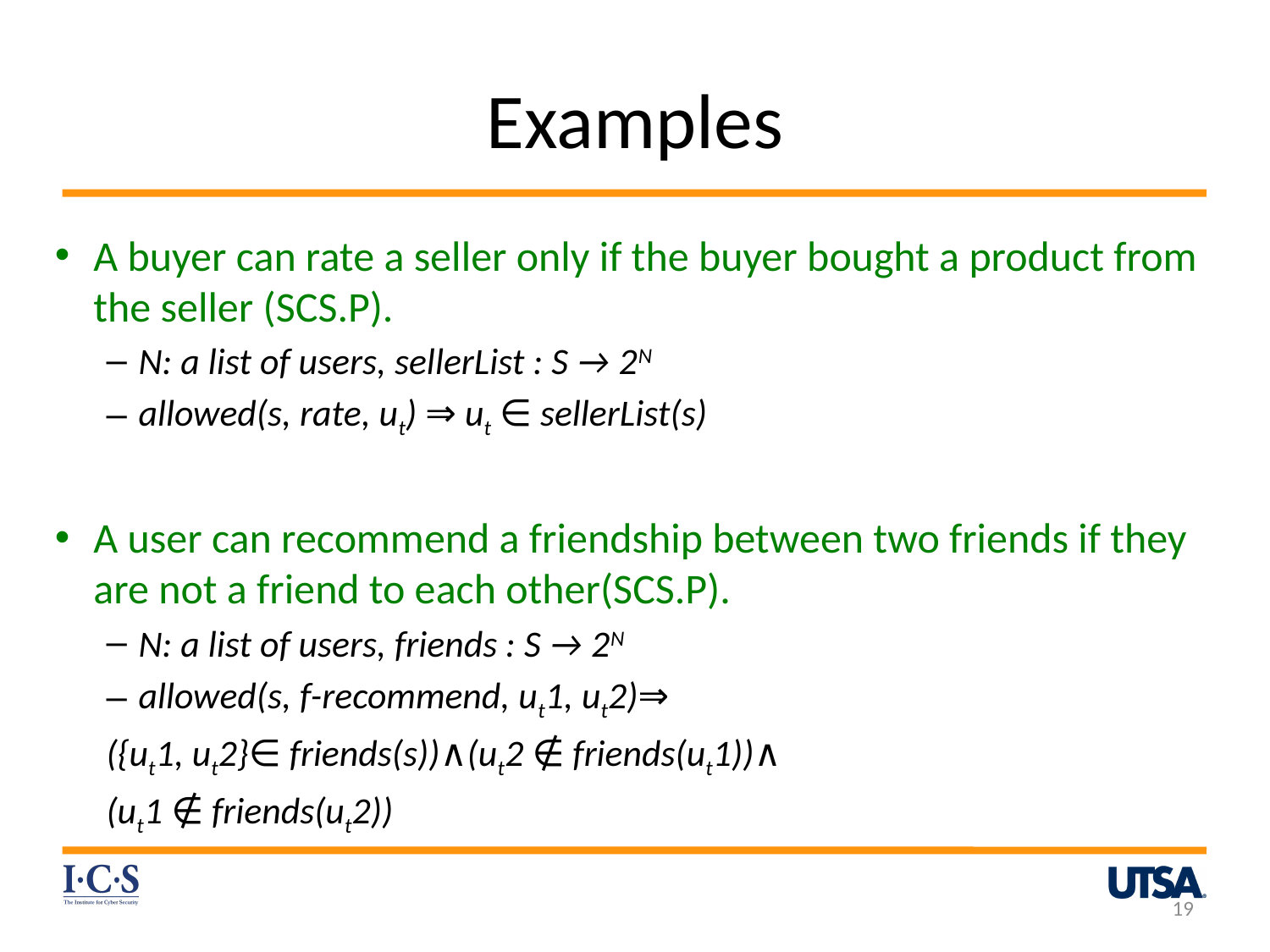

# Examples
A buyer can rate a seller only if the buyer bought a product from the seller (SCS.P).
N: a list of users, sellerList : S → 2N
allowed(s, rate, ut) ⇒ ut ∈ sellerList(s)

A user can recommend a friendship between two friends if they are not a friend to each other(SCS.P).
N: a list of users, friends : S → 2N
allowed(s, f-recommend, ut1, ut2)⇒
({ut1, ut2}∈ friends(s))∧(ut2 ∉ friends(ut1))∧
(ut1 ∉ friends(ut2))
19